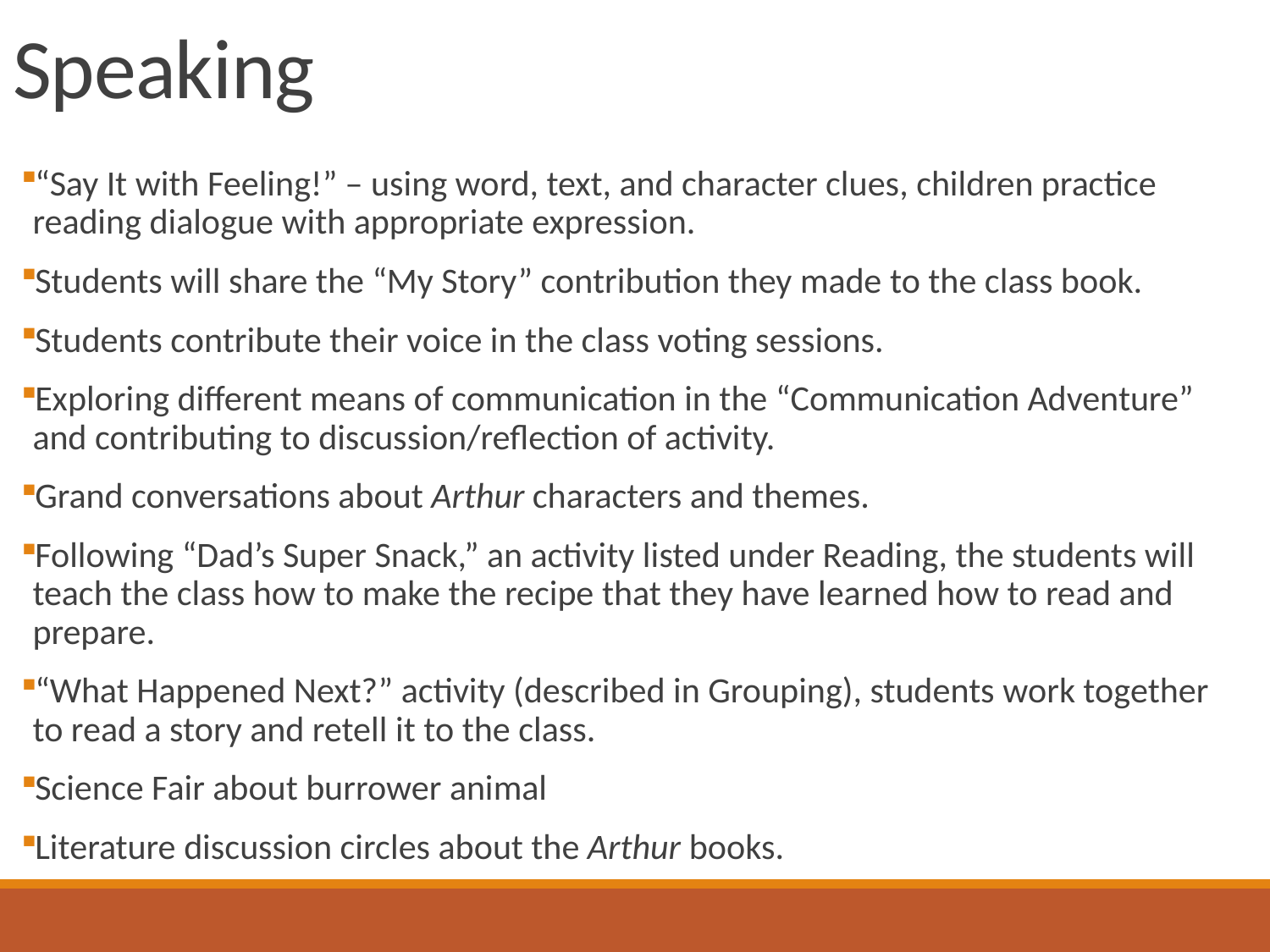

# Speaking
“Say It with Feeling!” – using word, text, and character clues, children practice reading dialogue with appropriate expression.
Students will share the “My Story” contribution they made to the class book.
Students contribute their voice in the class voting sessions.
Exploring different means of communication in the “Communication Adventure” and contributing to discussion/reflection of activity.
Grand conversations about Arthur characters and themes.
Following “Dad’s Super Snack,” an activity listed under Reading, the students will teach the class how to make the recipe that they have learned how to read and prepare.
“What Happened Next?” activity (described in Grouping), students work together to read a story and retell it to the class.
Science Fair about burrower animal
Literature discussion circles about the Arthur books.